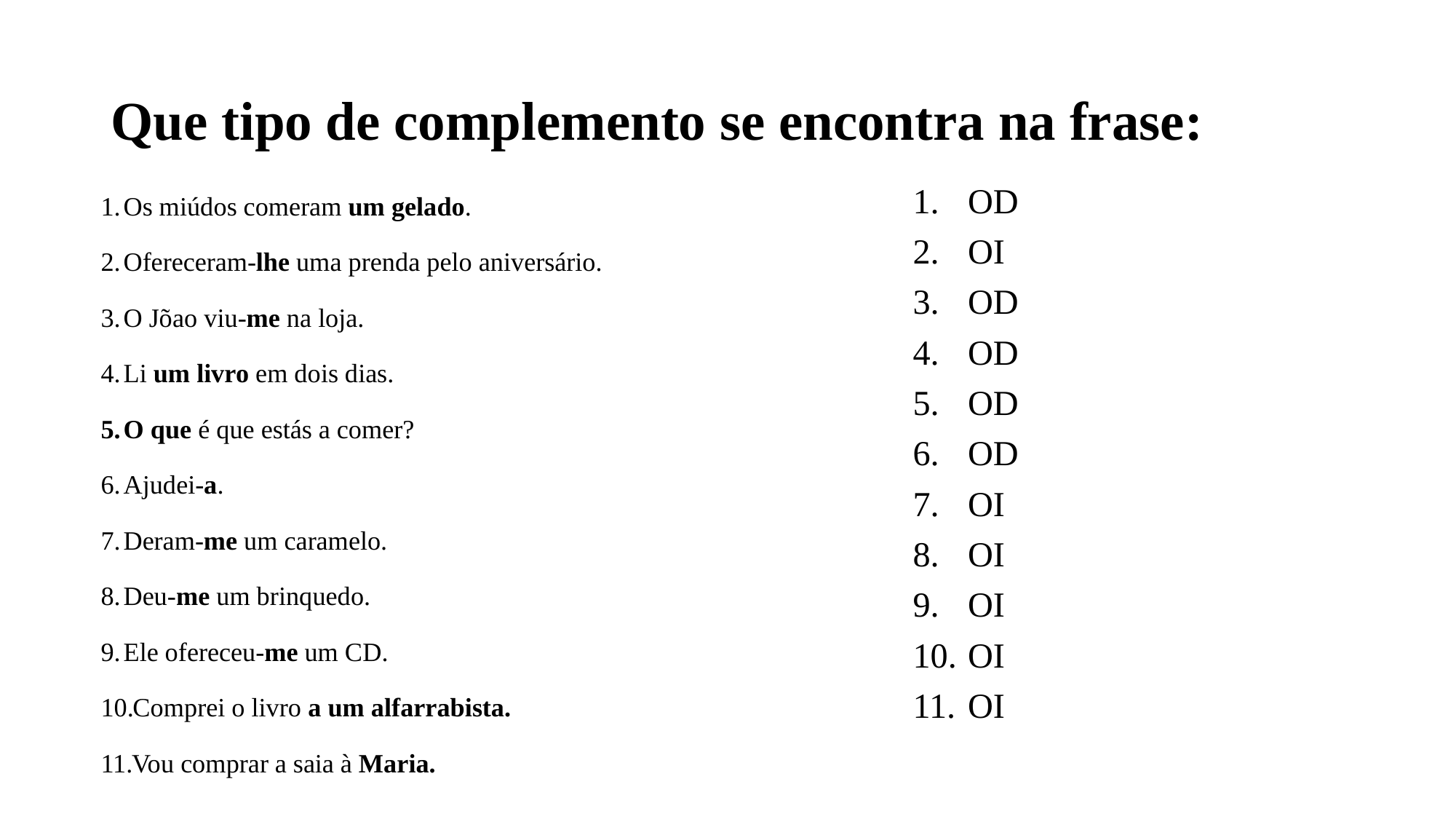

# Que tipo de complemento se encontra na frase:
Os miúdos comeram um gelado.
Ofereceram-lhe uma prenda pelo aniversário.
O Jõao viu-me na loja.
Li um livro em dois dias.
O que é que estás a comer?
Ajudei-a.
Deram-me um caramelo.
Deu-me um brinquedo.
Ele ofereceu-me um CD.
Comprei o livro a um alfarrabista.
Vou comprar a saia à Maria.
OD
OI
OD
OD
OD
OD
OI
OI
OI
OI
OI